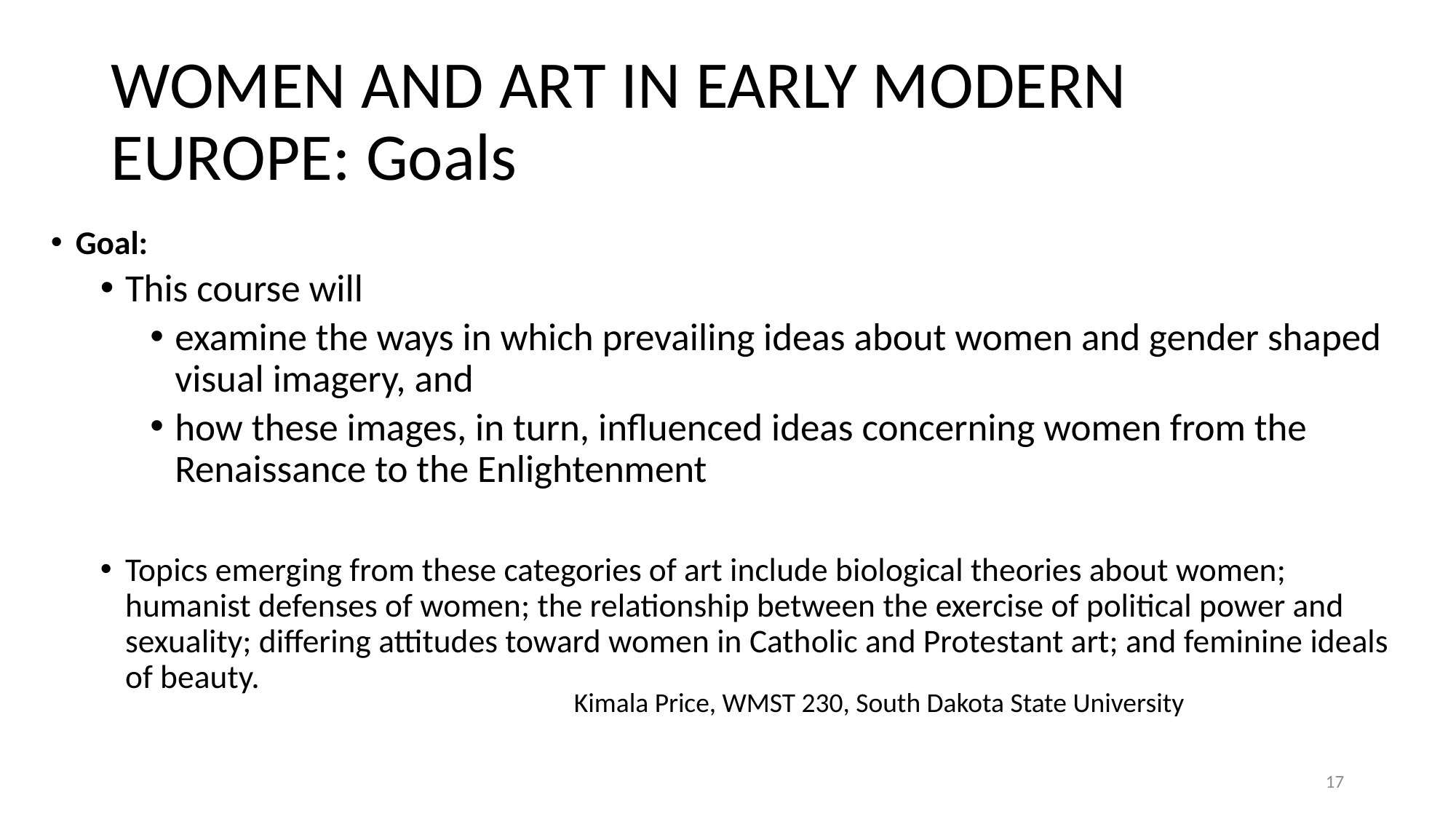

# WOMEN AND ART IN EARLY MODERN EUROPE: Goals
Goal:
This course will
examine the ways in which prevailing ideas about women and gender shaped visual imagery, and
how these images, in turn, influenced ideas concerning women from the Renaissance to the Enlightenment

Topics emerging from these categories of art include biological theories about women; humanist defenses of women; the relationship between the exercise of political power and sexuality; differing attitudes toward women in Catholic and Protestant art; and feminine ideals of beauty.

Kimala Price, WMST 230, South Dakota State University
17